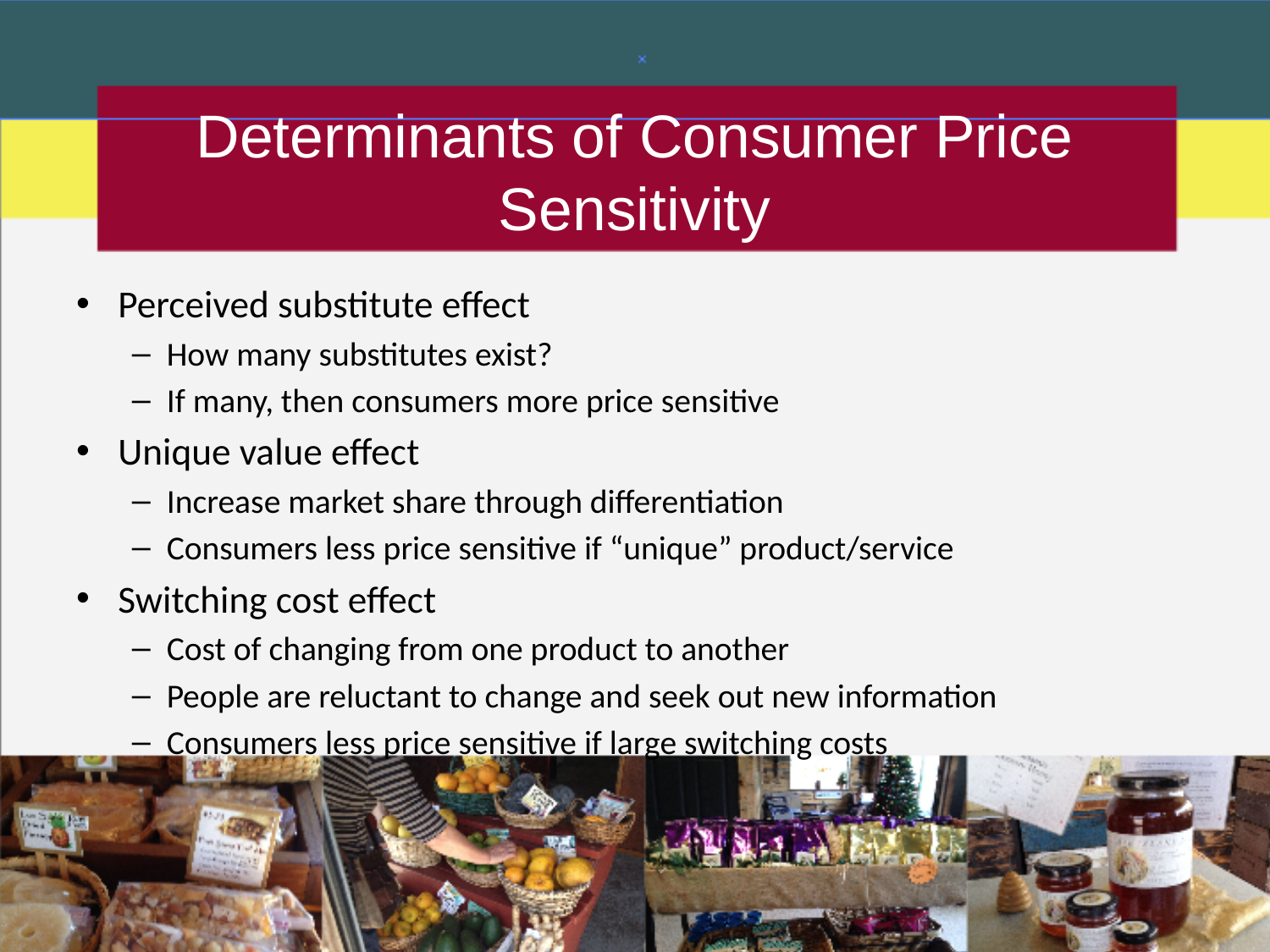

# Determinants of Consumer Price Sensitivity
Perceived substitute effect
How many substitutes exist?
If many, then consumers more price sensitive
Unique value effect
Increase market share through differentiation
Consumers less price sensitive if “unique” product/service
Switching cost effect
Cost of changing from one product to another
People are reluctant to change and seek out new information
Consumers less price sensitive if large switching costs